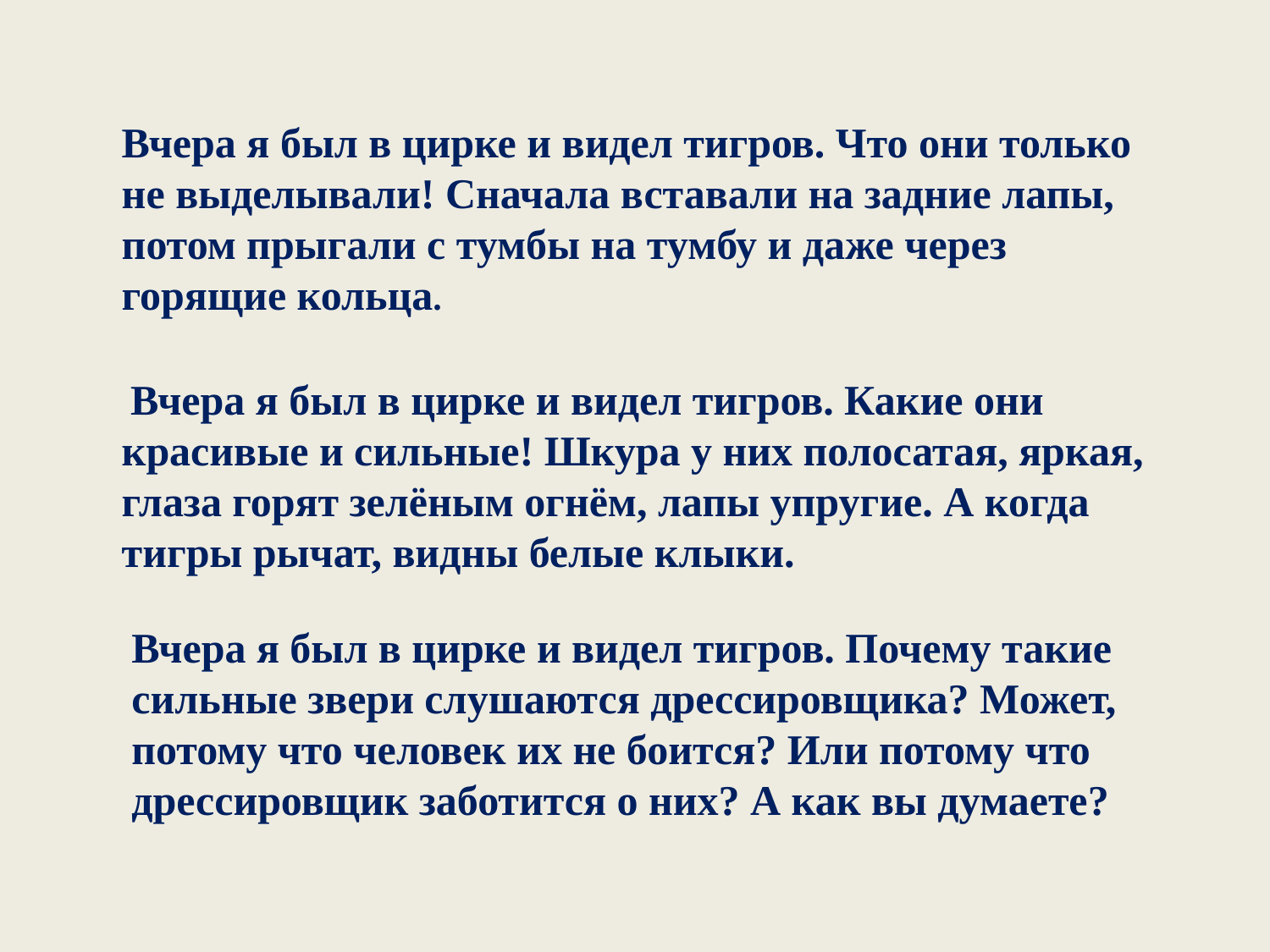

Вчера я был в цирке и видел тигров. Что они только не выделывали! Сначала вставали на задние лапы, потом прыгали с тумбы на тумбу и даже через горящие кольца.
 Вчера я был в цирке и видел тигров. Какие они красивые и сильные! Шкура у них полосатая, яркая, глаза горят зелёным огнём, лапы упругие. А когда тигры рычат, видны белые клыки.
Вчера я был в цирке и видел тигров. Почему такие сильные звери слушаются дрессировщика? Может, потому что человек их не боится? Или потому что дрессировщик заботится о них? А как вы думаете?